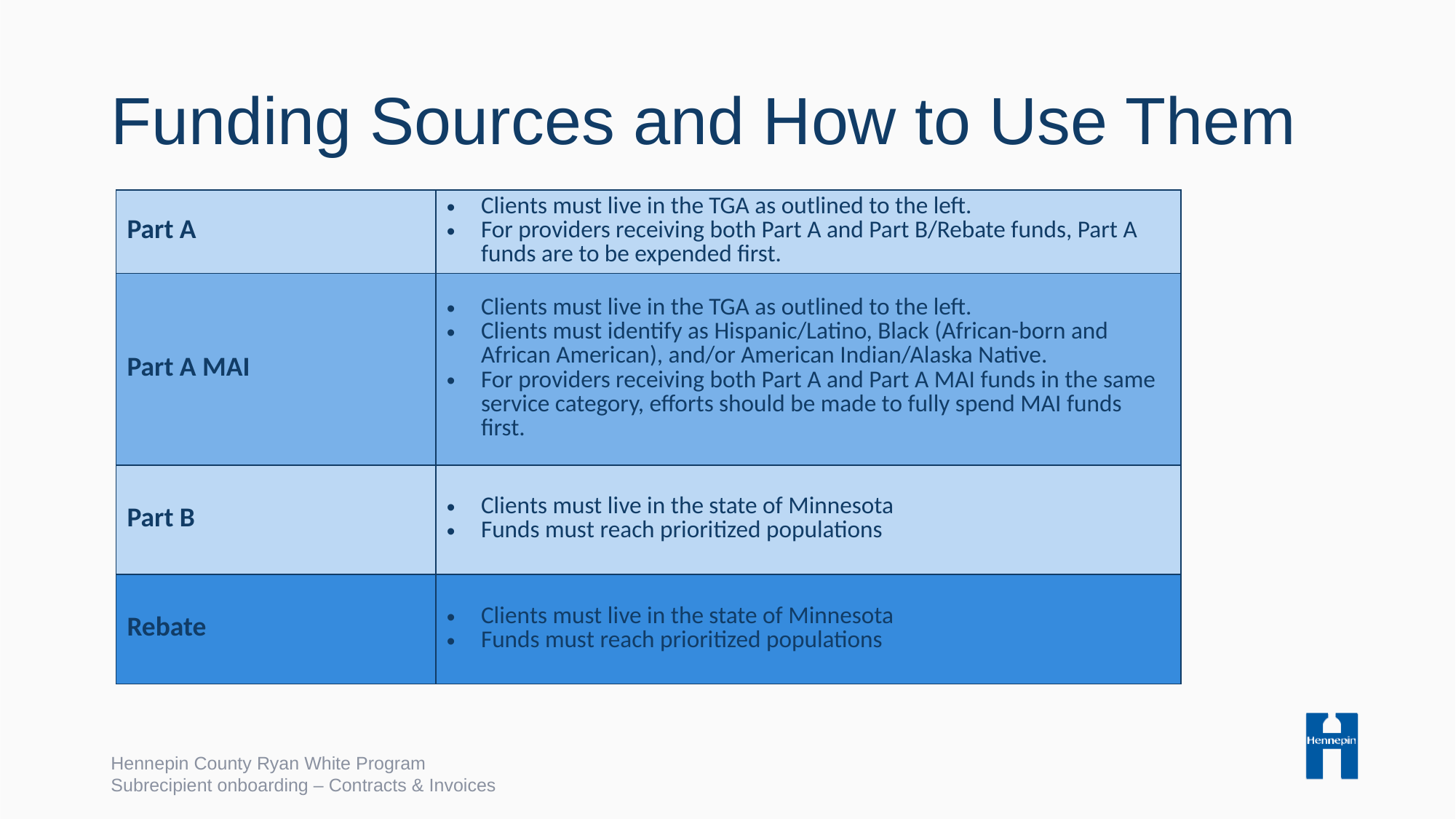

# Funding Sources and How to Use Them
| Part A | Clients must live in the TGA as outlined to the left. For providers receiving both Part A and Part B/Rebate funds, Part A funds are to be expended first. |
| --- | --- |
| Part A MAI | Clients must live in the TGA as outlined to the left. Clients must identify as Hispanic/Latino, Black (African-born and African American), and/or American Indian/Alaska Native. For providers receiving both Part A and Part A MAI funds in the same service category, efforts should be made to fully spend MAI funds first. |
| Part B | Clients must live in the state of Minnesota Funds must reach prioritized populations |
| Rebate | Clients must live in the state of Minnesota Funds must reach prioritized populations |
Hennepin County Ryan White Program
Subrecipient onboarding – Contracts & Invoices